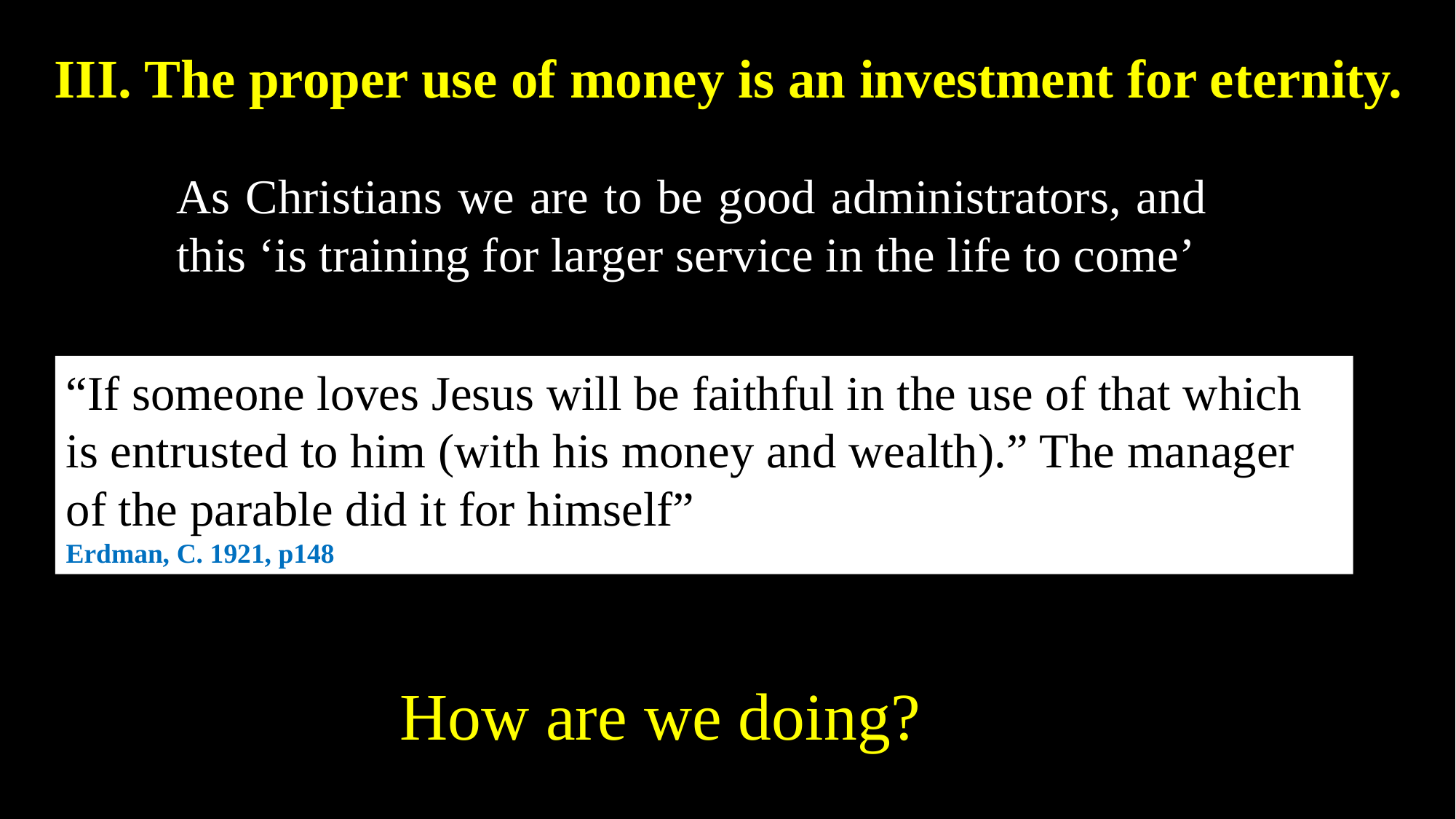

III. The proper use of money is an investment for eternity.
As Christians we are to be good administrators, and this ‘is training for larger service in the life to come’
“If someone loves Jesus will be faithful in the use of that which is entrusted to him (with his money and wealth).” The manager of the parable did it for himself”
Erdman, C. 1921, p148
How are we doing?